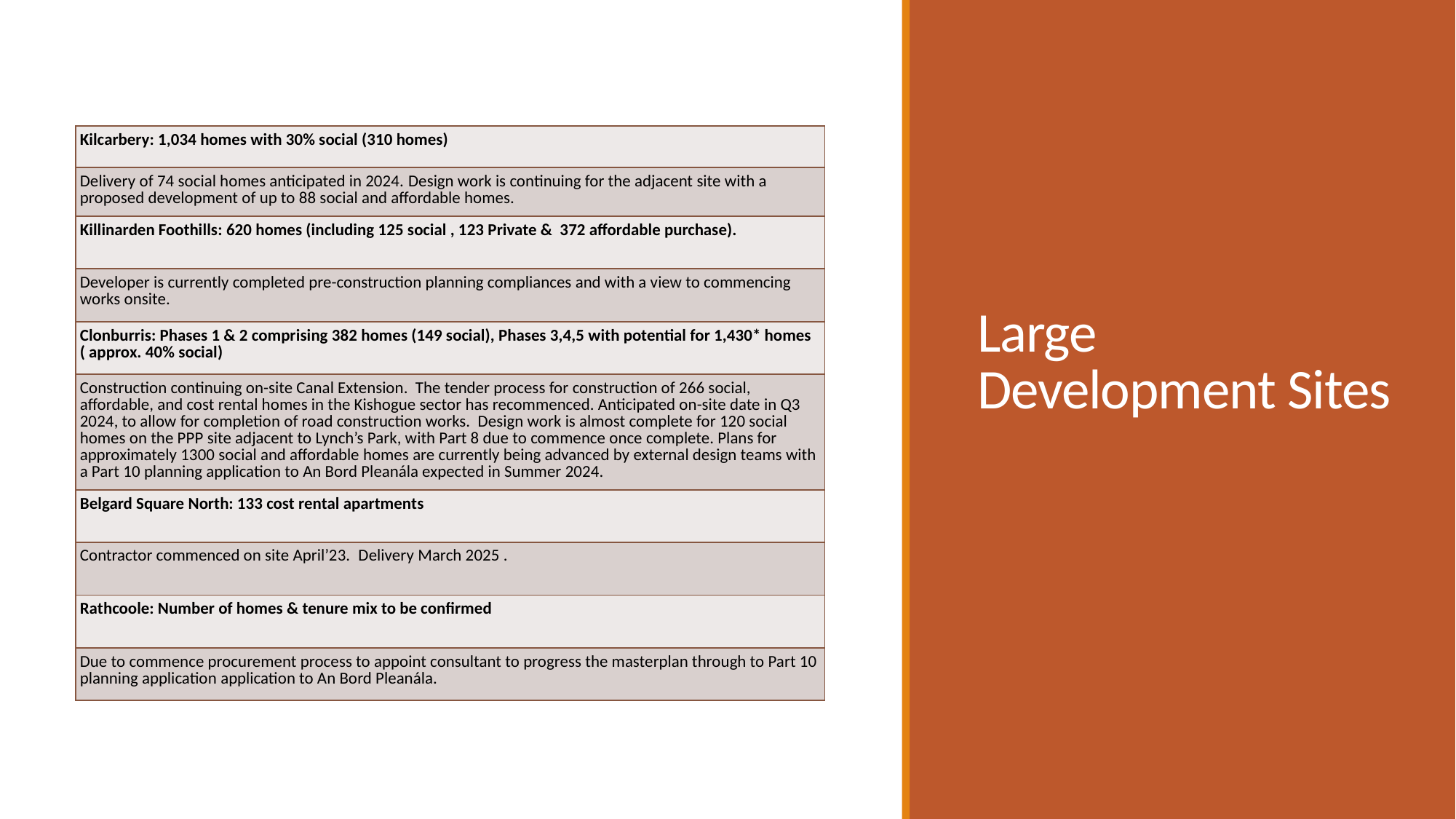

Large Development Sites
| Kilcarbery: 1,034 homes with 30% social (310 homes) |
| --- |
| Delivery of 74 social homes anticipated in 2024. Design work is continuing for the adjacent site with a proposed development of up to 88 social and affordable homes. |
| Killinarden Foothills: 620 homes (including 125 social , 123 Private & 372 affordable purchase). |
| Developer is currently completed pre-construction planning compliances and with a view to commencing works onsite. |
| Clonburris: Phases 1 & 2 comprising 382 homes (149 social), Phases 3,4,5 with potential for 1,430\* homes ( approx. 40% social) |
| Construction continuing on-site Canal Extension. The tender process for construction of 266 social, affordable, and cost rental homes in the Kishogue sector has recommenced. Anticipated on-site date in Q3 2024, to allow for completion of road construction works. Design work is almost complete for 120 social homes on the PPP site adjacent to Lynch’s Park, with Part 8 due to commence once complete. Plans for approximately 1300 social and affordable homes are currently being advanced by external design teams with a Part 10 planning application to An Bord Pleanála expected in Summer 2024. |
| Belgard Square North: 133 cost rental apartments |
| Contractor commenced on site April’23.  Delivery March 2025 . |
| Rathcoole: Number of homes & tenure mix to be confirmed |
| Due to commence procurement process to appoint consultant to progress the masterplan through to Part 10 planning application application to An Bord Pleanála. |